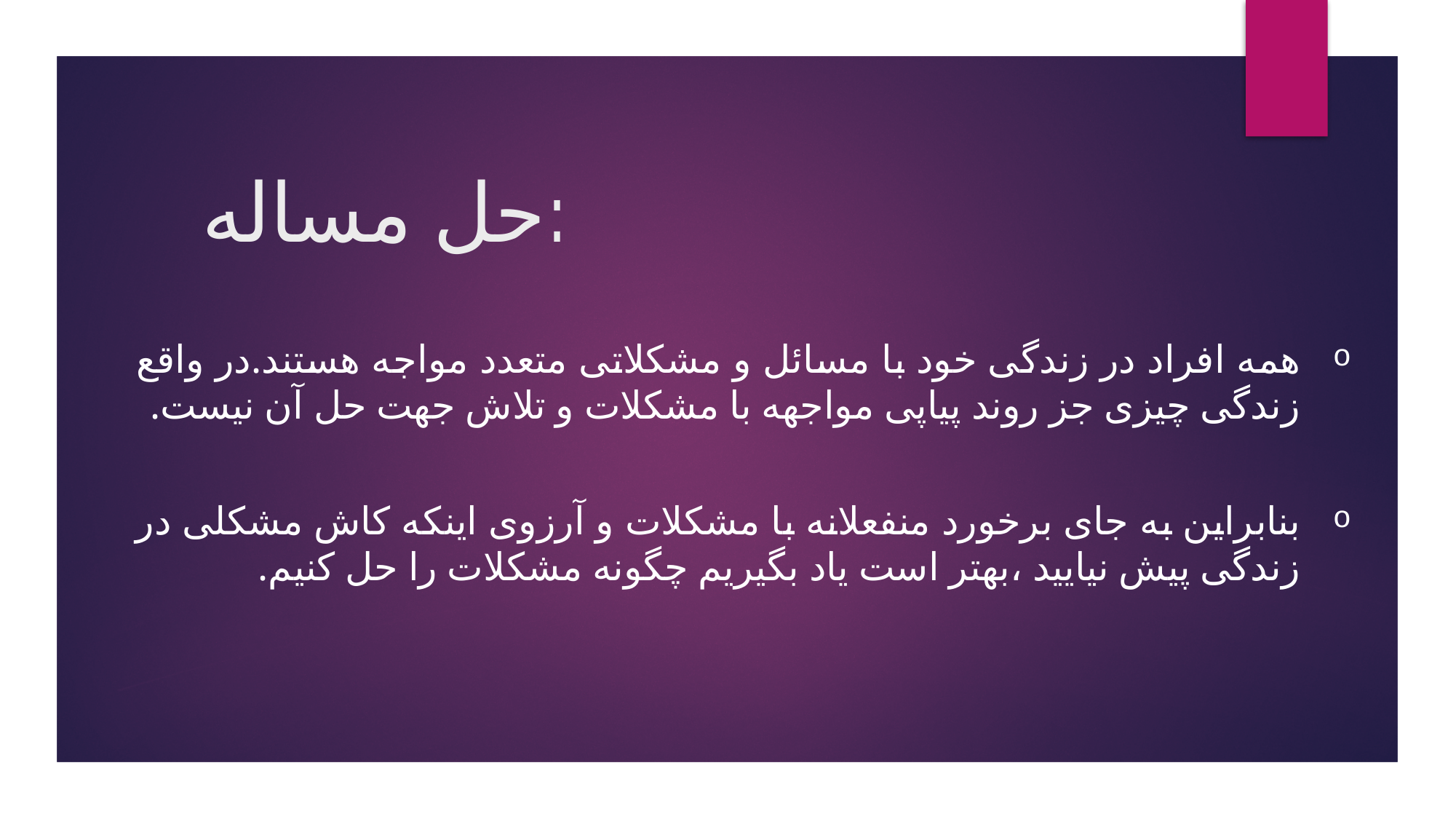

# حل مساله:
همه افراد در زندگی خود با مسائل و مشکلاتی متعدد مواجه هستند.در واقع زندگی چیزی جز روند پیاپی مواجهه با مشکلات و تلاش جهت حل آن نیست.

بنابراین به جای برخورد منفعلانه با مشکلات و آرزوی اینکه کاش مشکلی در زندگی پیش نیایید ،بهتر است یاد بگیریم چگونه مشکلات را حل کنیم.